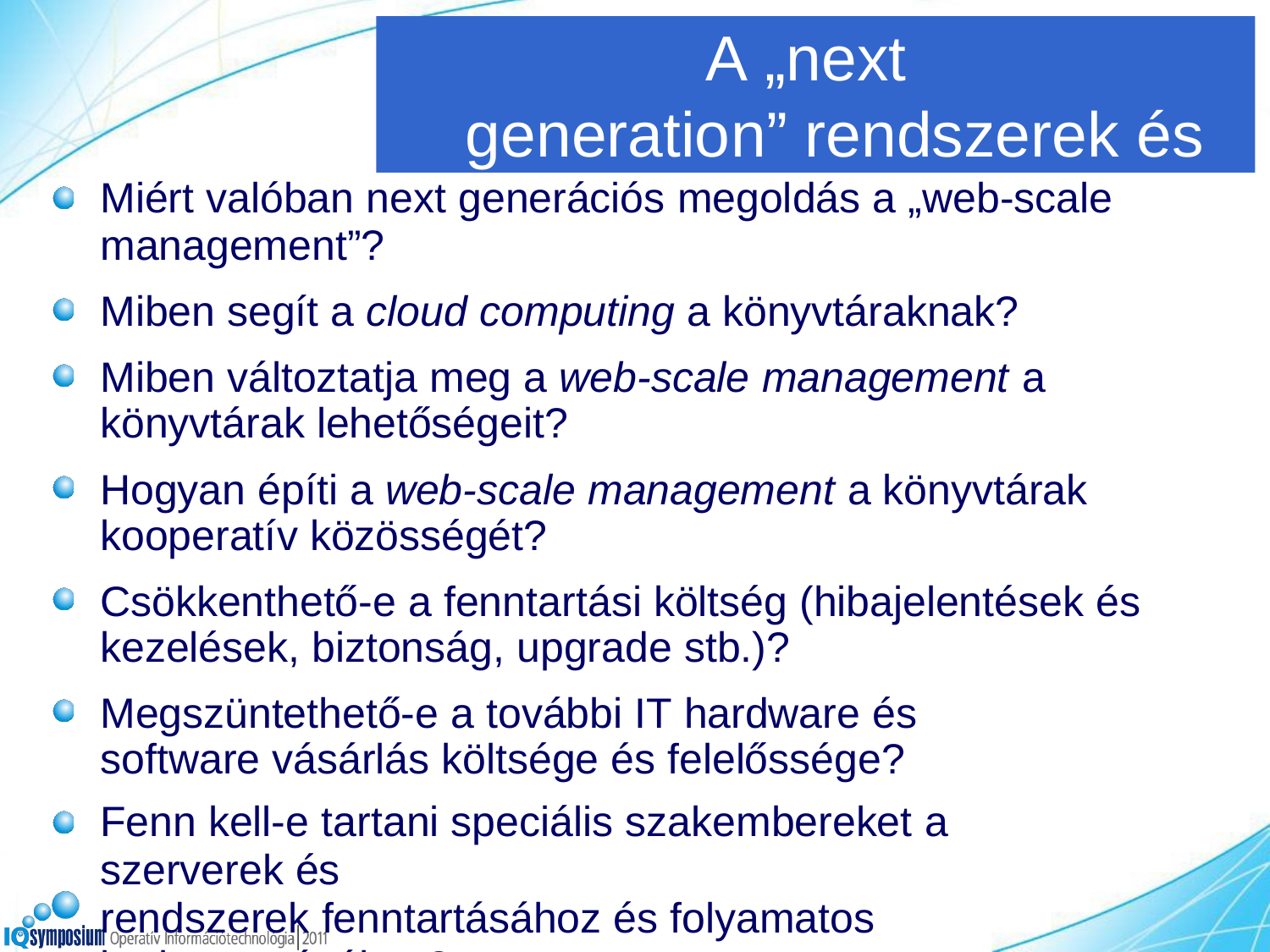

A „next	generation” rendszerek és	a		könyvtárak
Miért valóban next generációs megoldás a „web-scale
management”?
Miben segít a cloud computing a könyvtáraknak? Miben változtatja meg a web-scale management a
könyvtárak lehetőségeit?
Hogyan építi a web-scale management a könyvtárak kooperatív közösségét?
Csökkenthető-e a fenntartási költség (hibajelentések és kezelések, biztonság, upgrade stb.)?
Megszüntethető-e a további IT hardware és software vásárlás költsége és felelőssége?
Fenn kell-e tartani speciális szakembereket a szerverek és
rendszerek fenntartásához és folyamatos karbantartásához?